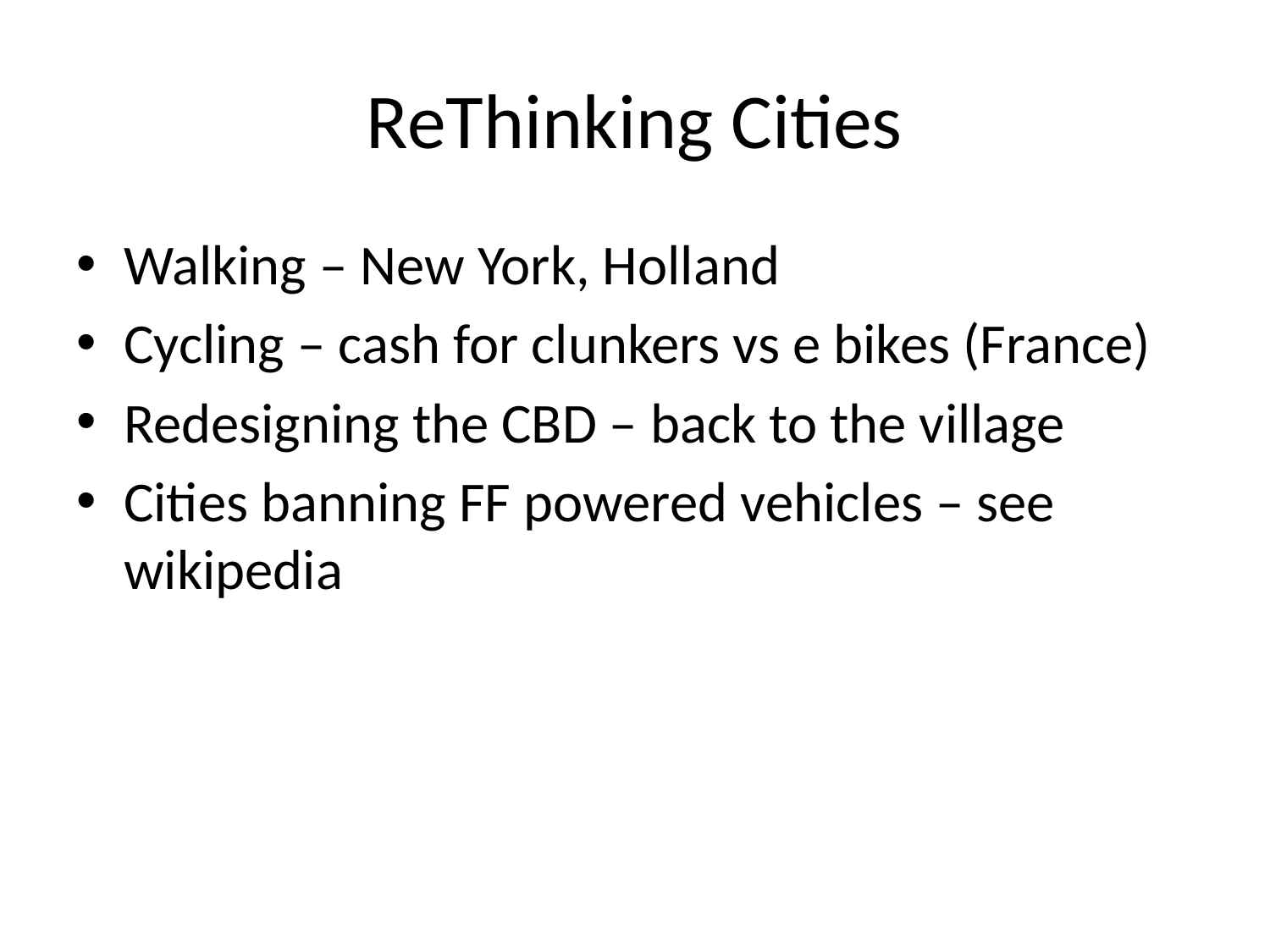

# ReThinking Cities
Walking – New York, Holland
Cycling – cash for clunkers vs e bikes (France)
Redesigning the CBD – back to the village
Cities banning FF powered vehicles – see wikipedia